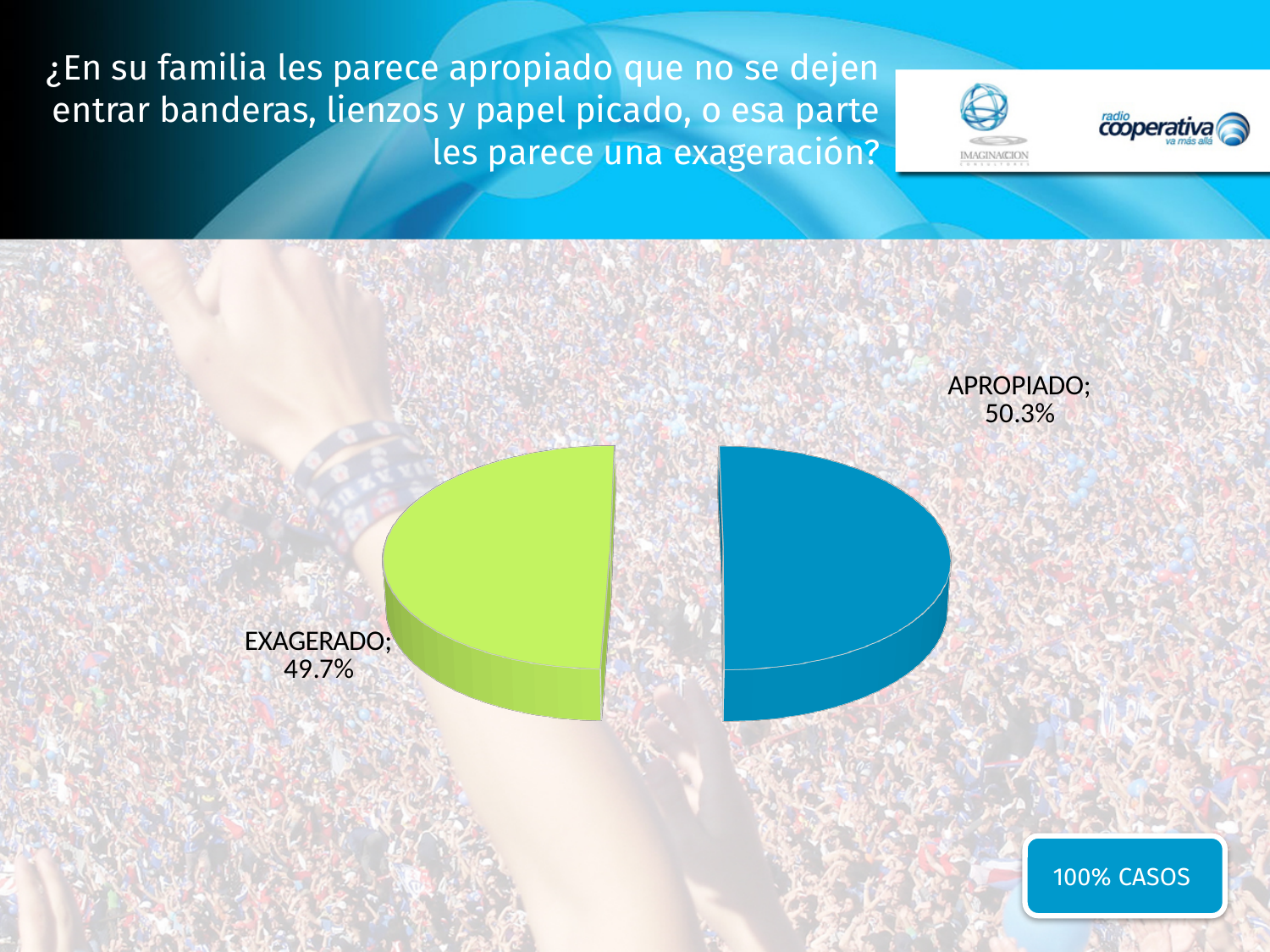

# ¿En su familia les parece apropiado que no se dejen entrar banderas, lienzos y papel picado, o esa parte les parece una exageración?

[unsupported chart]

100% CASOS